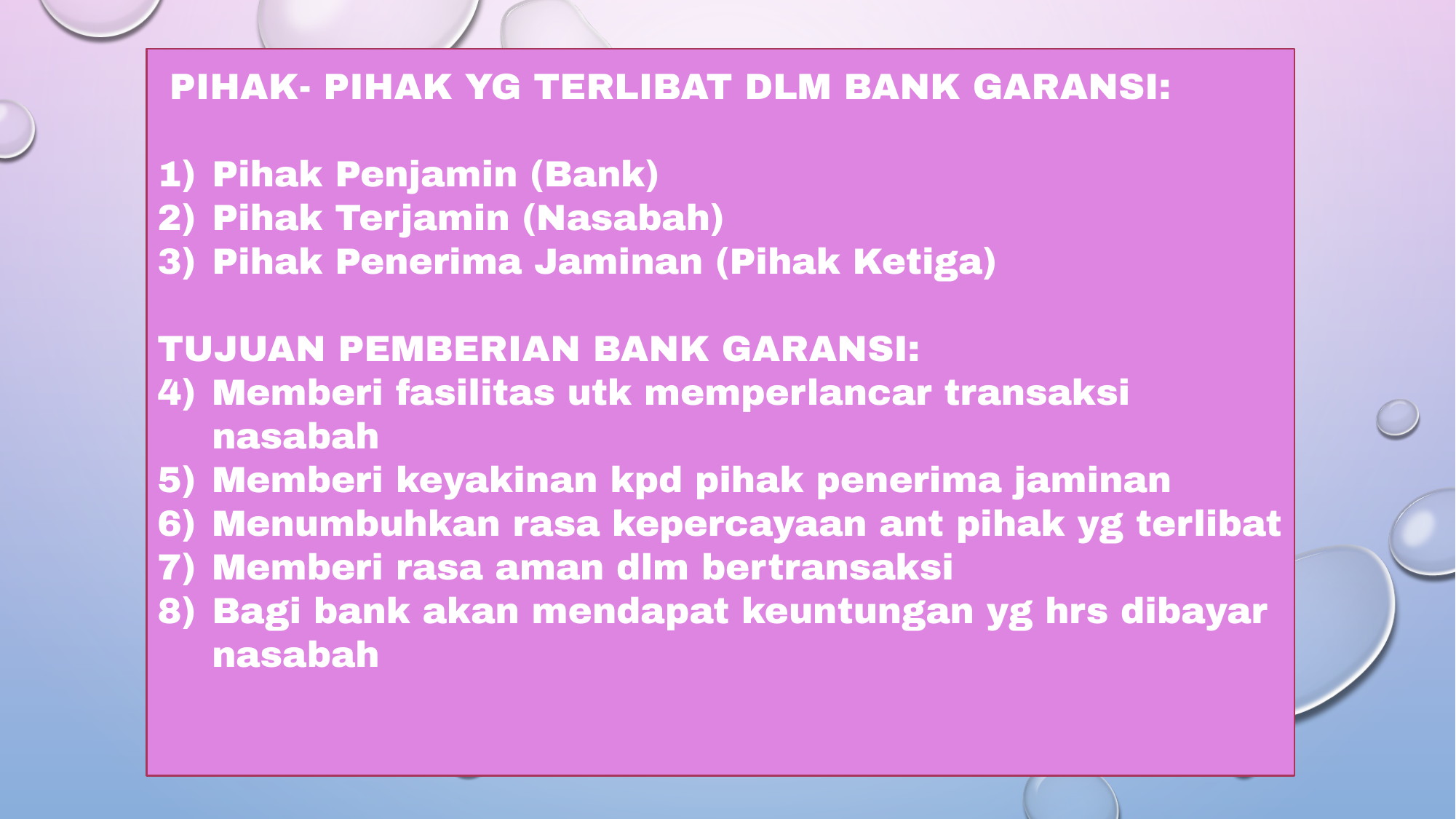

PIHAK- PIHAK YG TERLIBAT DLM BANK GARANSI:

Pihak Penjamin (Bank)
Pihak Terjamin (Nasabah)
Pihak Penerima Jaminan (Pihak Ketiga)

TUJUAN PEMBERIAN BANK GARANSI:
Memberi fasilitas utk memperlancar transaksi nasabah
Memberi keyakinan kpd pihak penerima jaminan
Menumbuhkan rasa kepercayaan ant pihak yg terlibat
Memberi rasa aman dlm bertransaksi
Bagi bank akan mendapat keuntungan yg hrs dibayar nasabah

#